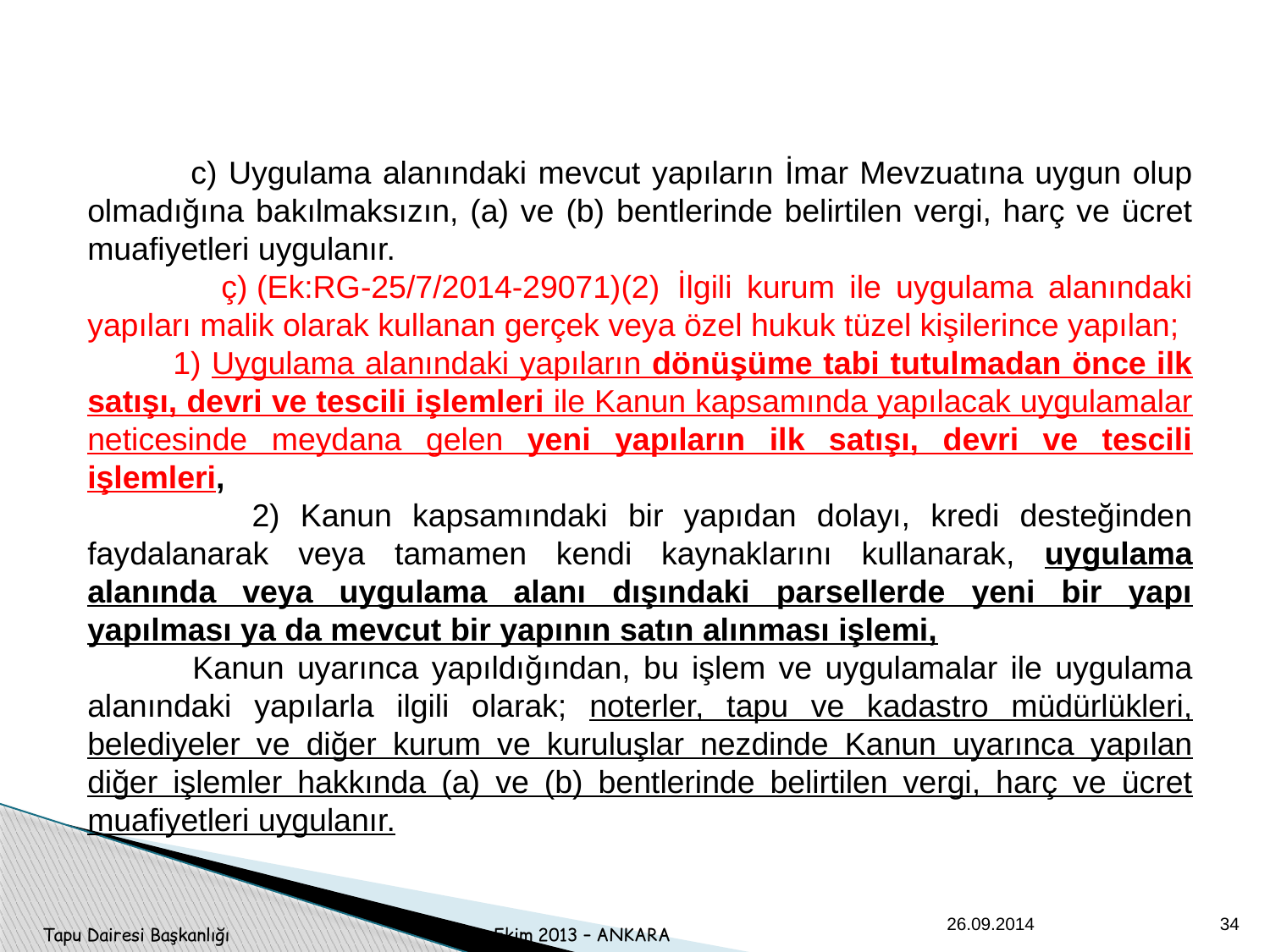

c) Uygulama alanındaki mevcut yapıların İmar Mevzuatına uygun olup olmadığına bakılmaksızın, (a) ve (b) bentlerinde belirtilen vergi, harç ve ücret muafiyetleri uygulanır.
         ç) (Ek:RG-25/7/2014-29071)(2)  İlgili kurum ile uygulama alanındaki yapıları malik olarak kullanan gerçek veya özel hukuk tüzel kişilerince yapılan;
        1) Uygulama alanındaki yapıların dönüşüme tabi tutulmadan önce ilk satışı, devri ve tescili işlemleri ile Kanun kapsamında yapılacak uygulamalar neticesinde meydana gelen yeni yapıların ilk satışı, devri ve tescili işlemleri,
        2) Kanun kapsamındaki bir yapıdan dolayı, kredi desteğinden faydalanarak veya tamamen kendi kaynaklarını kullanarak, uygulama alanında veya uygulama alanı dışındaki parsellerde yeni bir yapı yapılması ya da mevcut bir yapının satın alınması işlemi,
        Kanun uyarınca yapıldığından, bu işlem ve uygulamalar ile uygulama alanındaki yapılarla ilgili olarak; noterler, tapu ve kadastro müdürlükleri, belediyeler ve diğer kurum ve kuruluşlar nezdinde Kanun uyarınca yapılan diğer işlemler hakkında (a) ve (b) bentlerinde belirtilen vergi, harç ve ücret muafiyetleri uygulanır.
26.09.2014
34